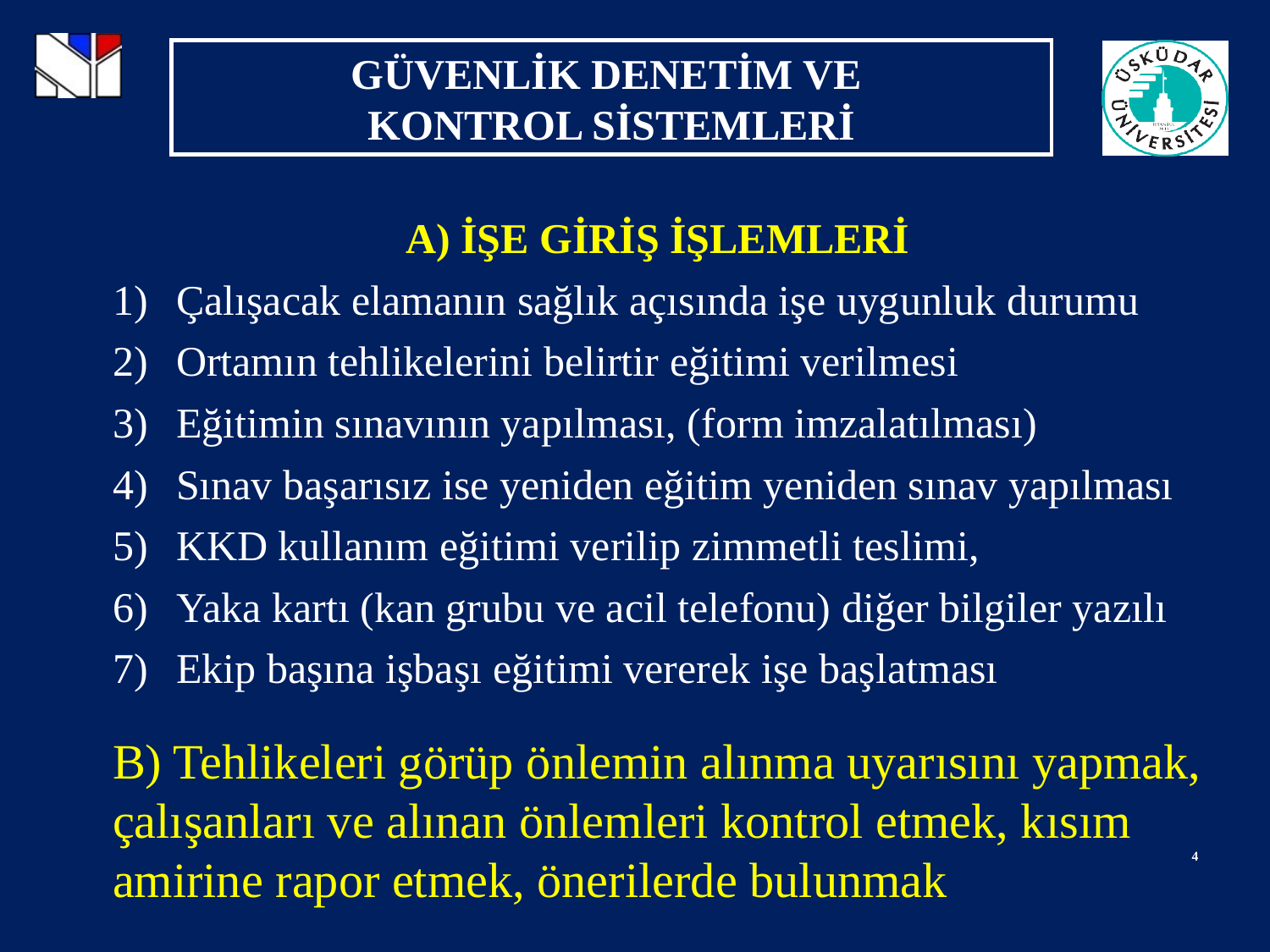

A) İŞE GİRİŞ İŞLEMLERİ
Çalışacak elamanın sağlık açısında işe uygunluk durumu
Ortamın tehlikelerini belirtir eğitimi verilmesi
Eğitimin sınavının yapılması, (form imzalatılması)
Sınav başarısız ise yeniden eğitim yeniden sınav yapılması
KKD kullanım eğitimi verilip zimmetli teslimi,
Yaka kartı (kan grubu ve acil telefonu) diğer bilgiler yazılı
Ekip başına işbaşı eğitimi vererek işe başlatması

B) Tehlikeleri görüp önlemin alınma uyarısını yapmak, çalışanları ve alınan önlemleri kontrol etmek, kısım amirine rapor etmek, önerilerde bulunmak
4